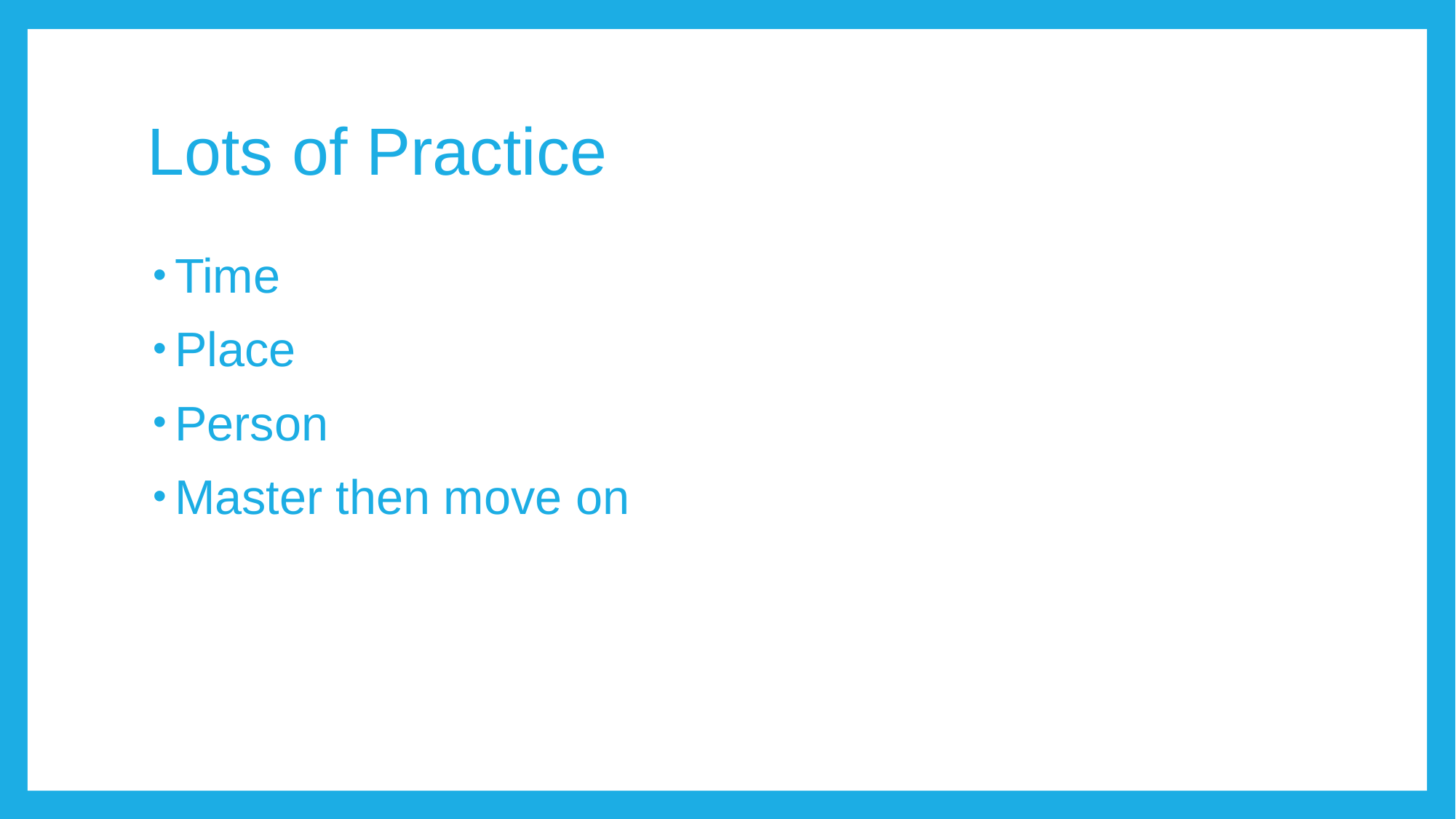

# Lots of Practice
Time
Place
Person
Master then move on